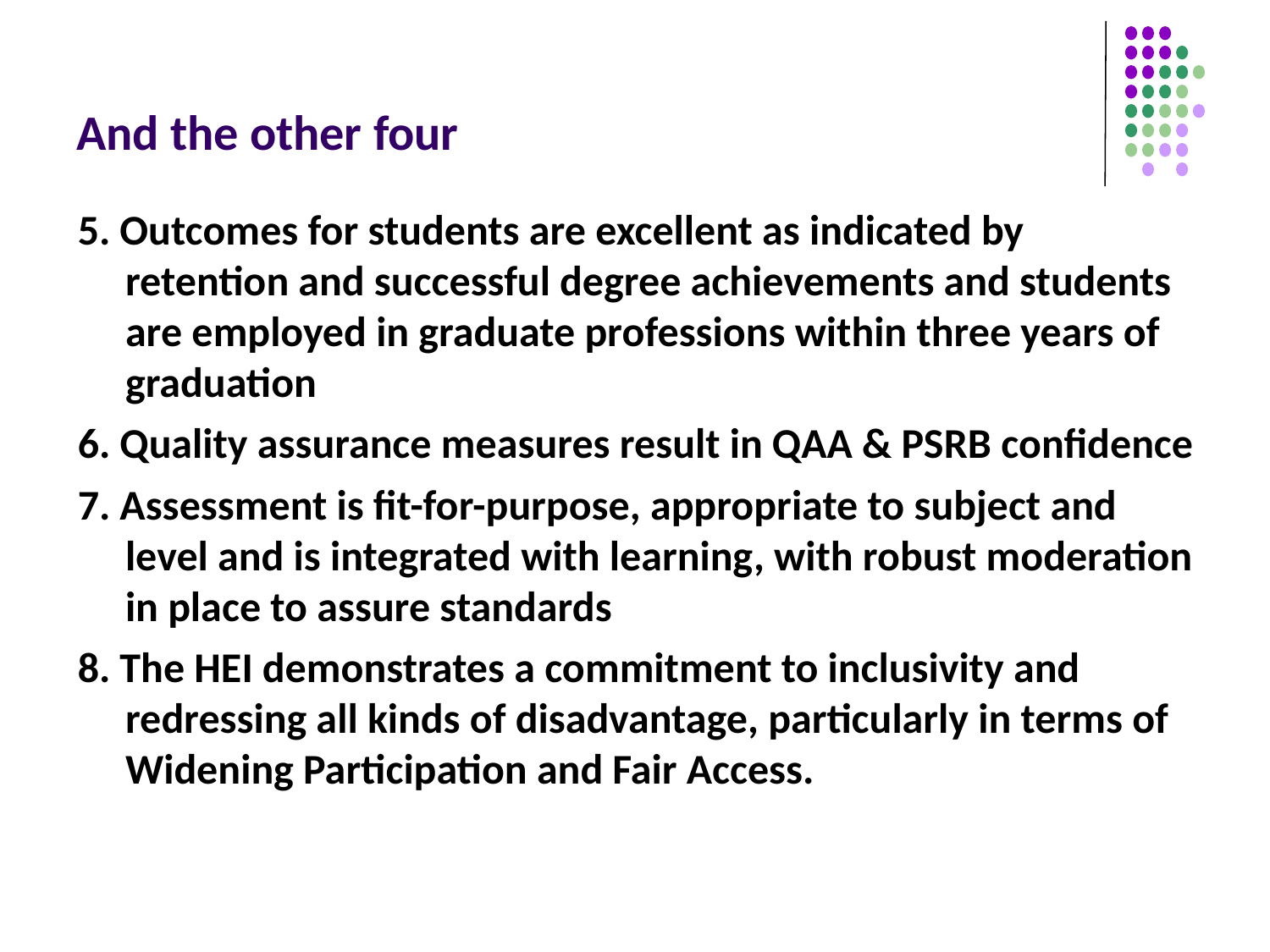

# And the other four
5. Outcomes for students are excellent as indicated by retention and successful degree achievements and students are employed in graduate professions within three years of graduation
6. Quality assurance measures result in QAA & PSRB confidence
7. Assessment is fit-for-purpose, appropriate to subject and level and is integrated with learning, with robust moderation in place to assure standards
8. The HEI demonstrates a commitment to inclusivity and redressing all kinds of disadvantage, particularly in terms of Widening Participation and Fair Access.